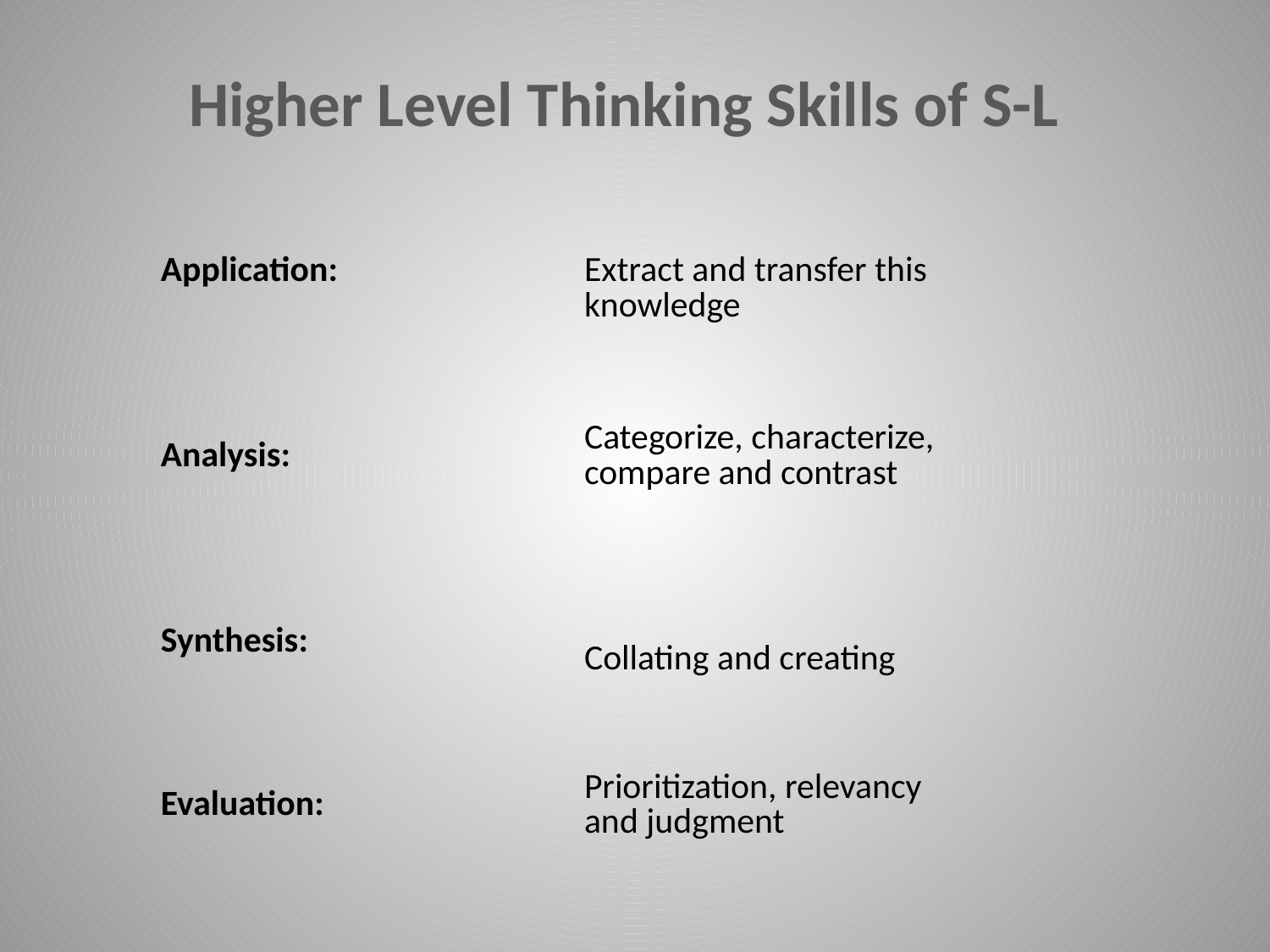

# Higher Level Thinking Skills of S-L
| Application: | Extract and transfer this knowledge |
| --- | --- |
| Analysis: | Categorize, characterize, compare and contrast |
| Synthesis: | Collating and creating |
| Evaluation: | Prioritization, relevancy and judgment |